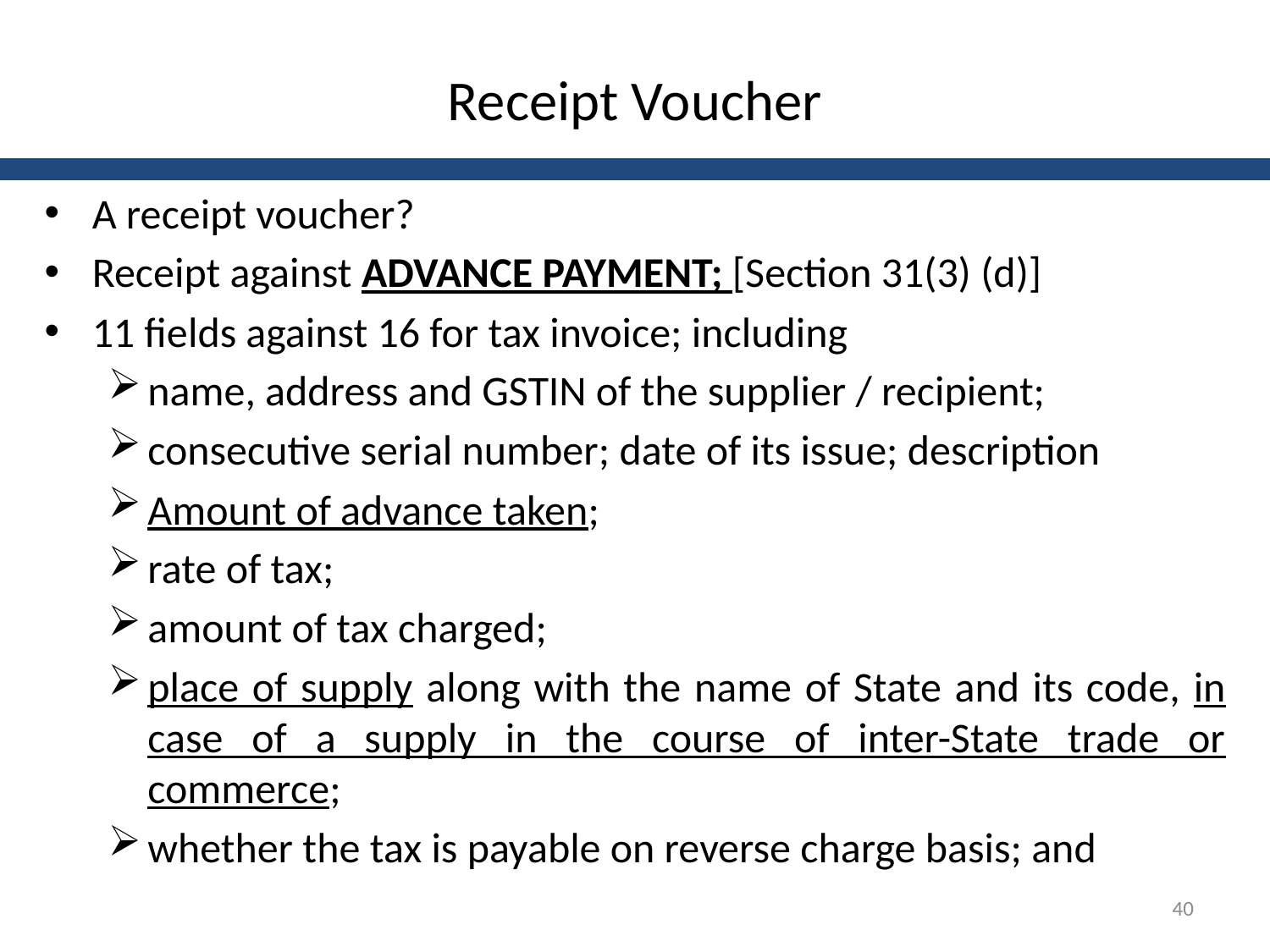

# Receipt Voucher
A receipt voucher?
Receipt against ADVANCE PAYMENT; [Section 31(3) (d)]
11 fields against 16 for tax invoice; including
name, address and GSTIN of the supplier / recipient;
consecutive serial number; date of its issue; description
Amount of advance taken;
rate of tax;
amount of tax charged;
place of supply along with the name of State and its code, in case of a supply in the course of inter-State trade or commerce;
whether the tax is payable on reverse charge basis; and

40